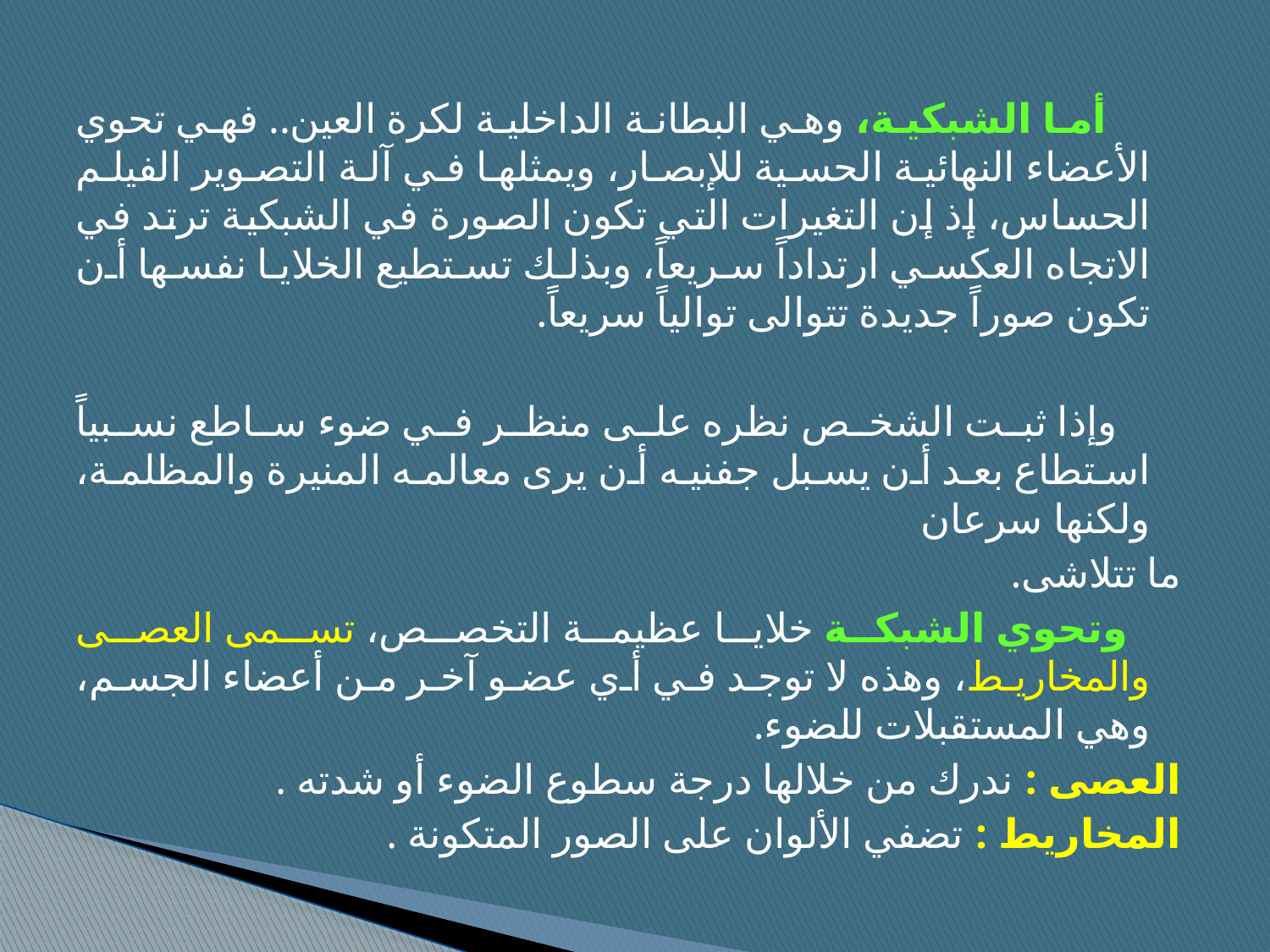

أما الشبكية، وهي البطانة الداخلية لكرة العين.. فهي تحوي الأعضاء النهائية الحسية للإبصار، ويمثلها في آلة التصوير الفيلم الحساس، إذ إن التغيرات التي تكون الصورة في الشبكية ترتد في الاتجاه العكسي ارتداداً سريعاً، وبذلك تستطيع الخلايا نفسها أن تكون صوراً جديدة تتوالى توالياً سريعاً.

      وإذا ثبت الشخص نظره على منظر في ضوء ساطع نسبياً استطاع بعد أن يسبل جفنيه أن يرى معالمه المنيرة والمظلمة، ولكنها سرعان
ما تتلاشى.
     وتحوي الشبكة خلايا عظيمة التخصص، تسمى العصى والمخاريط، وهذه لا توجد في أي عضو آخر من أعضاء الجسم، وهي المستقبلات للضوء.
العصى : ندرك من خلالها درجة سطوع الضوء أو شدته .
المخاريط : تضفي الألوان على الصور المتكونة .